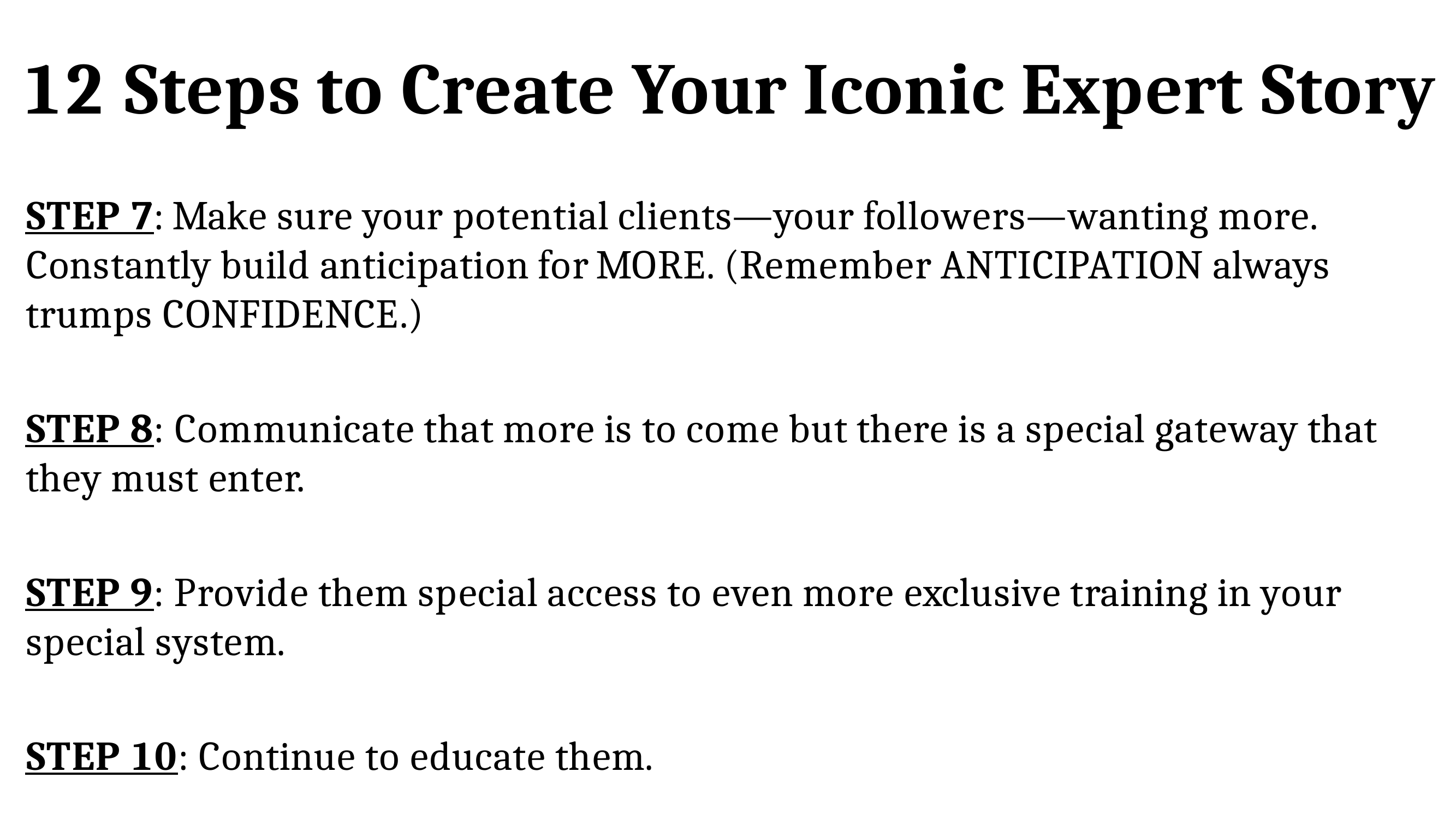

# 12 Steps to Create Your Iconic Expert Story
STEP 7: Make sure your potential clients—your followers—wanting more. Constantly build anticipation for MORE. (Remember ANTICIPATION always trumps CONFIDENCE.)

STEP 8: Communicate that more is to come but there is a special gateway that they must enter.

STEP 9: Provide them special access to even more exclusive training in your special system.

STEP 10: Continue to educate them.